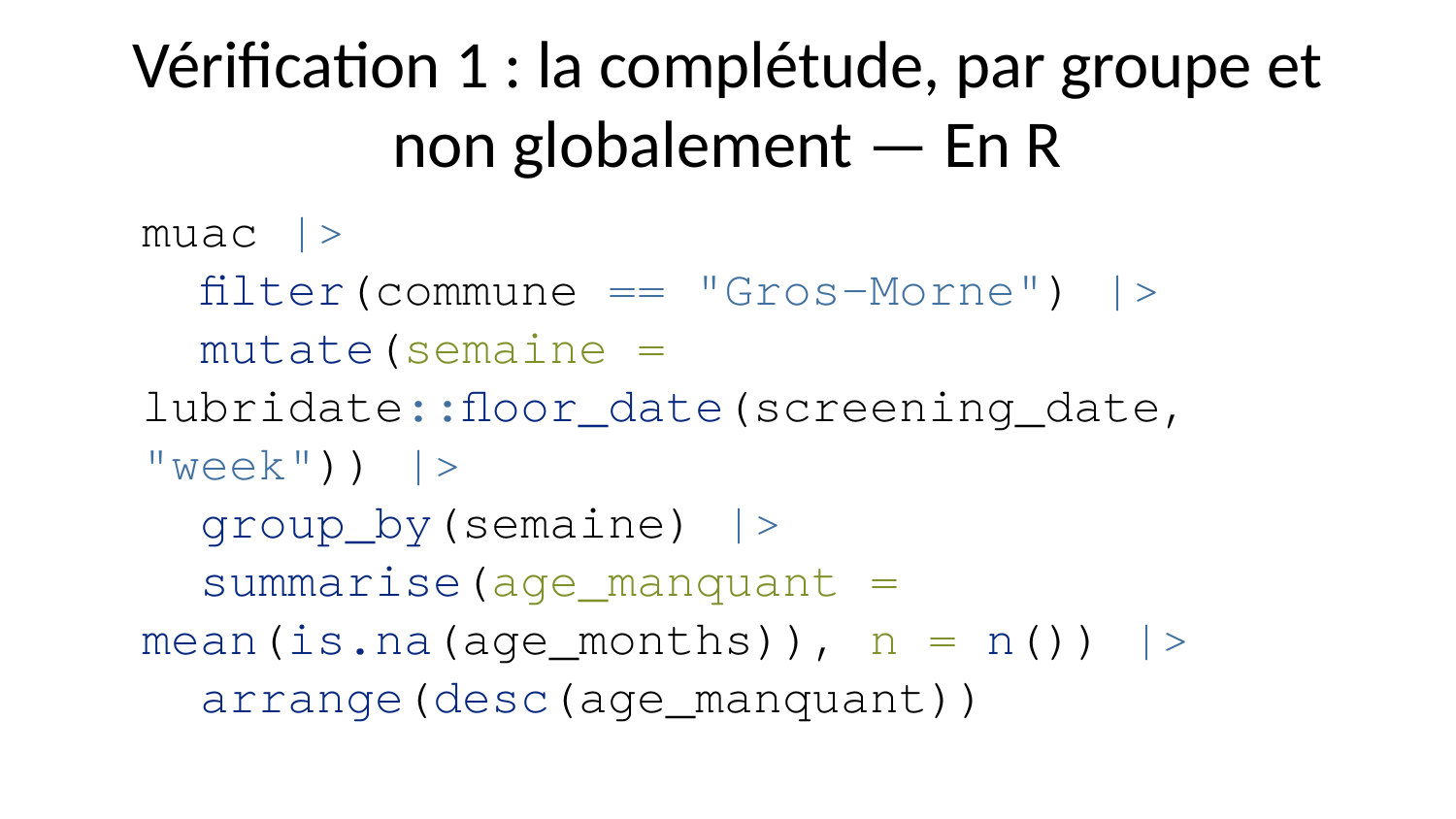

# Vérification 1 : la complétude, par groupe et non globalement — En R
muac |>
  filter(commune == "Gros-Morne") |>
  mutate(semaine = lubridate::floor_date(screening_date, "week")) |>
  group_by(semaine) |>
  summarise(age_manquant = mean(is.na(age_months)), n = n()) |>
  arrange(desc(age_manquant))